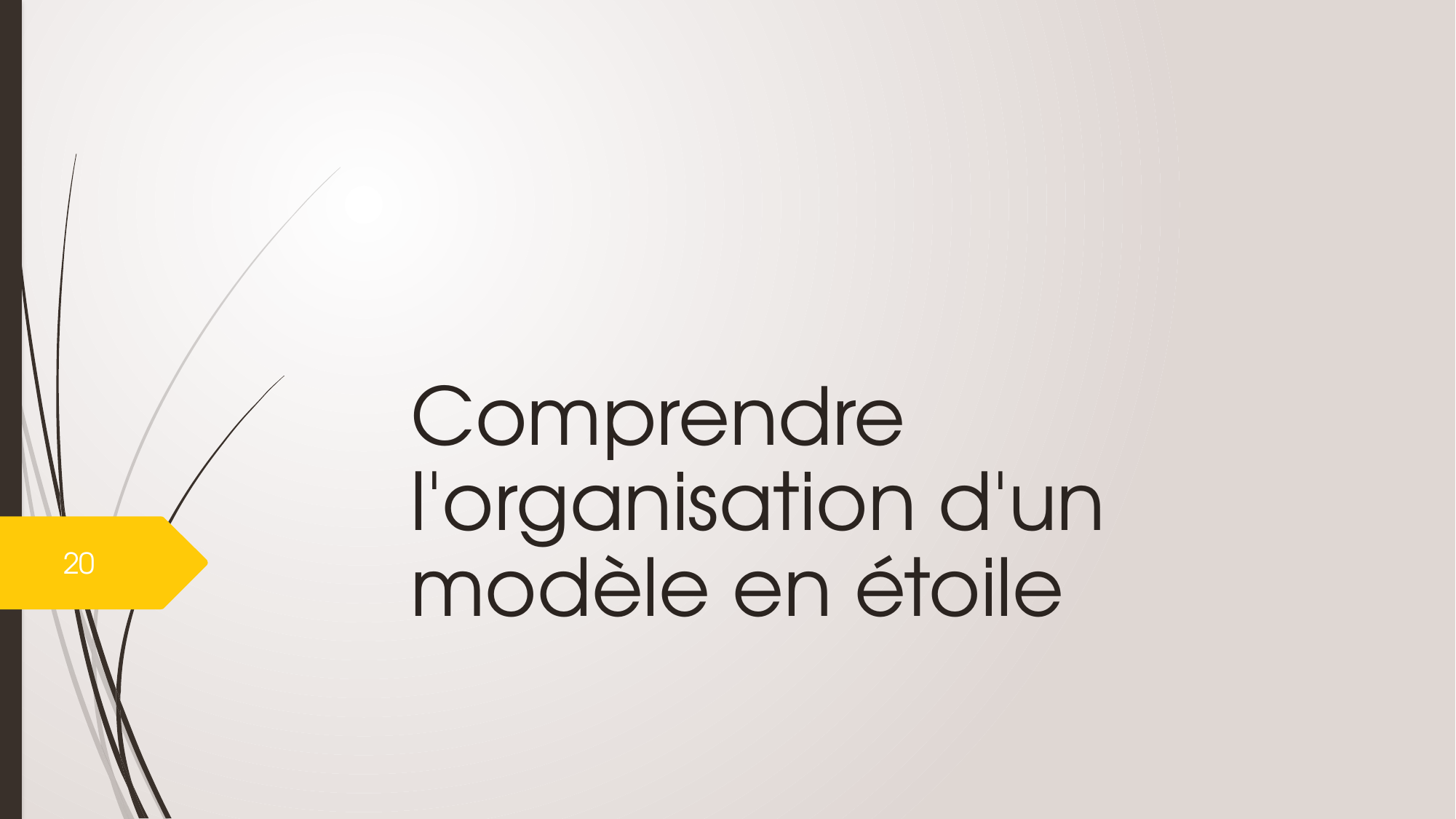

# Comprendre l'organisation d'un modèle en étoile
20